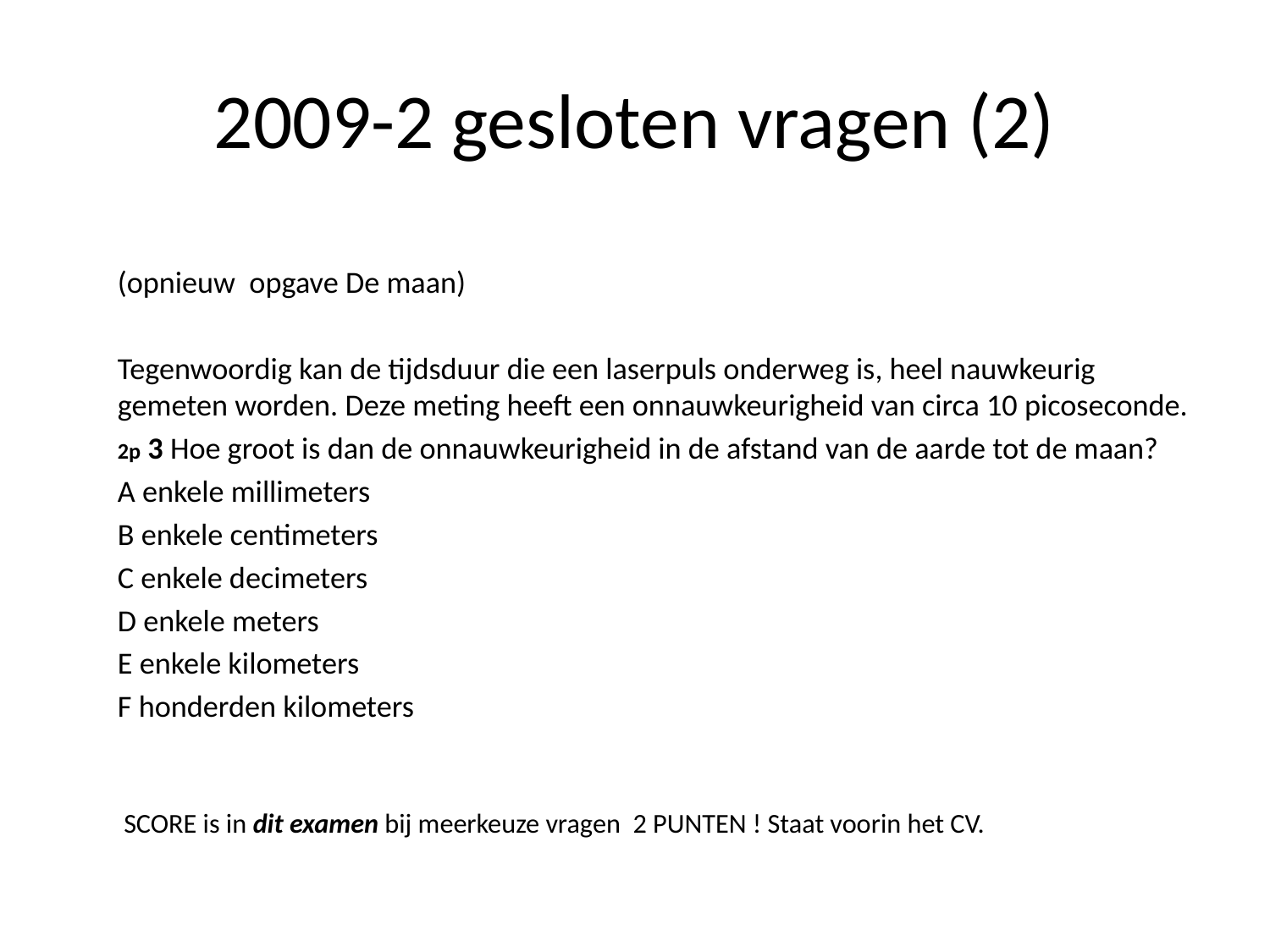

# 2009-2 gesloten vragen (2)
(opnieuw  opgave De maan)

Tegenwoordig kan de tijdsduur die een laserpuls onderweg is, heel nauwkeurig gemeten worden. Deze meting heeft een onnauwkeurigheid van circa 10 picoseconde.
2p 3 Hoe groot is dan de onnauwkeurigheid in de afstand van de aarde tot de maan?
A enkele millimeters
B enkele centimeters
C enkele decimeters
D enkele meters
E enkele kilometers
F honderden kilometers

 SCORE is in dit examen bij meerkeuze vragen  2 PUNTEN ! Staat voorin het CV.